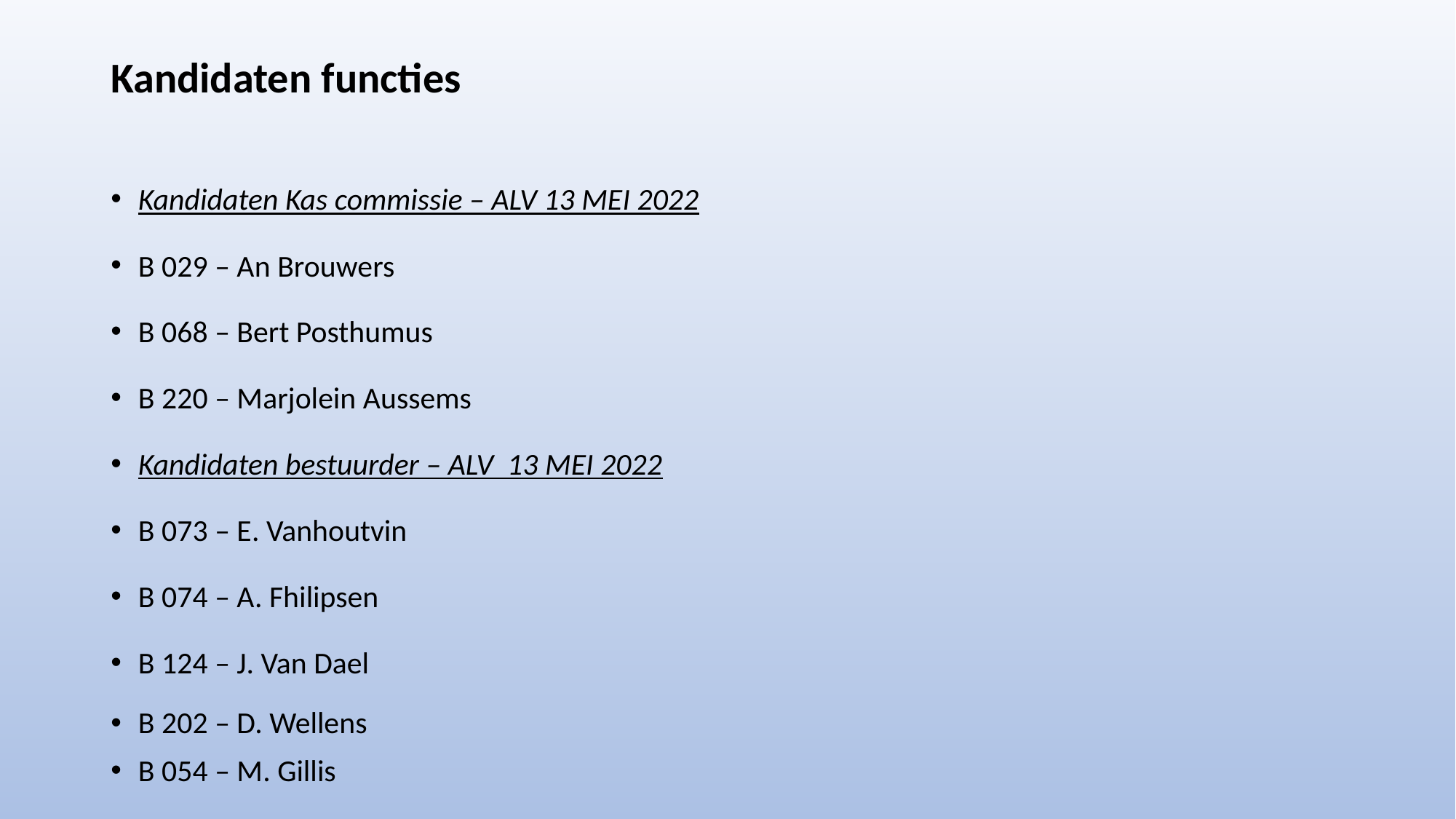

# Kandidaten functies
Kandidaten Kas commissie – ALV 13 MEI 2022
B 029 – An Brouwers
B 068 – Bert Posthumus
B 220 – Marjolein Aussems
Kandidaten bestuurder – ALV  13 MEI 2022
B 073 – E. Vanhoutvin
B 074 – A. Fhilipsen
B 124 – J. Van Dael
B 202 – D. Wellens
B 054 – M. Gillis